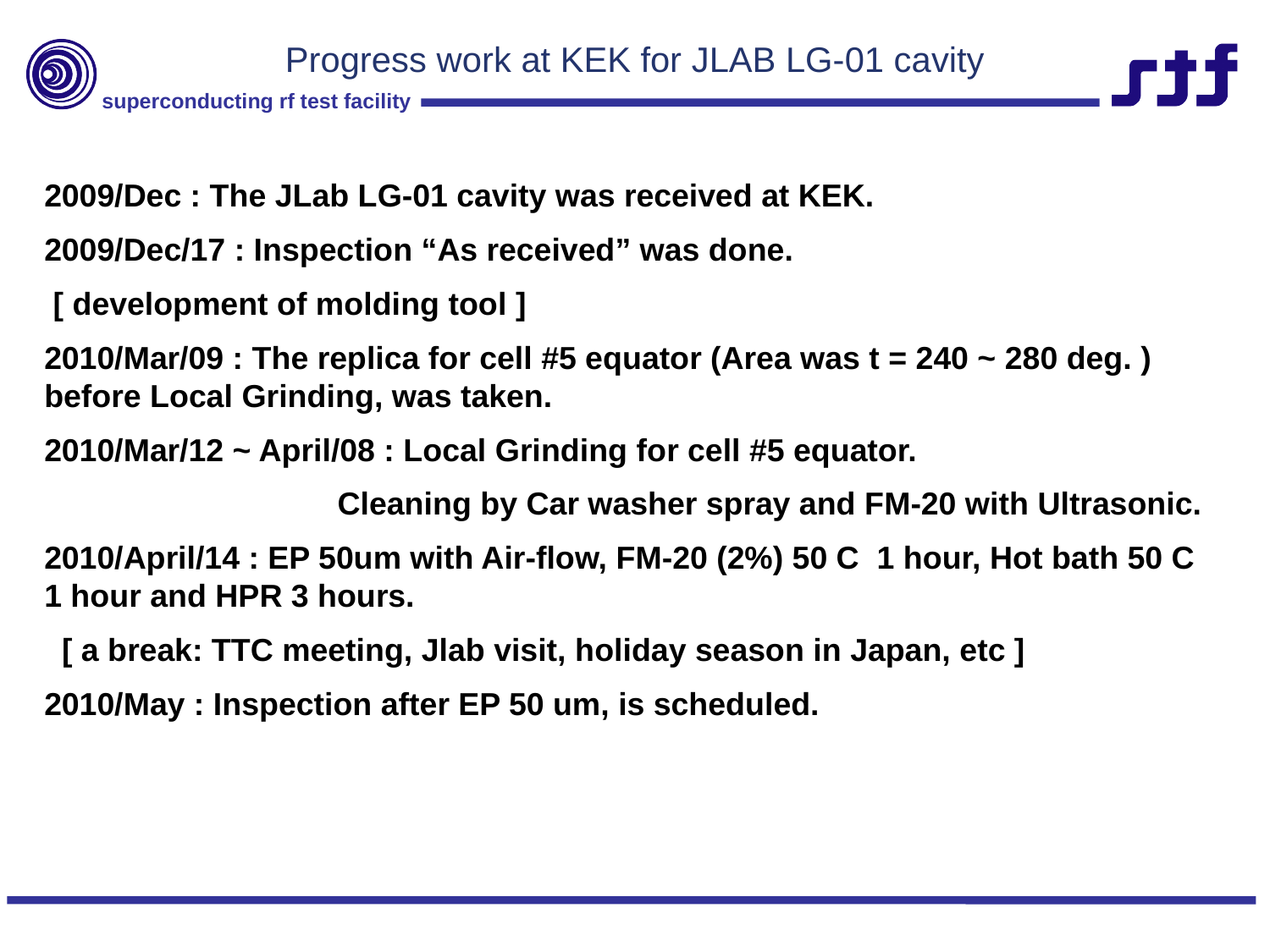

Progress work at KEK for JLAB LG-01 cavity
2009/Dec : The JLab LG-01 cavity was received at KEK.
2009/Dec/17 : Inspection “As received” was done.
 [ development of molding tool ]
2010/Mar/09 : The replica for cell #5 equator (Area was t = 240 ~ 280 deg. ) before Local Grinding, was taken.
2010/Mar/12 ~ April/08 : Local Grinding for cell #5 equator.
                                 Cleaning by Car washer spray and FM-20 with Ultrasonic.
2010/April/14 : EP 50um with Air-flow, FM-20 (2%) 50 C  1 hour, Hot bath 50 C  1 hour and HPR 3 hours.
  [ a break: TTC meeting, Jlab visit, holiday season in Japan, etc ]
2010/May : Inspection after EP 50 um, is scheduled.